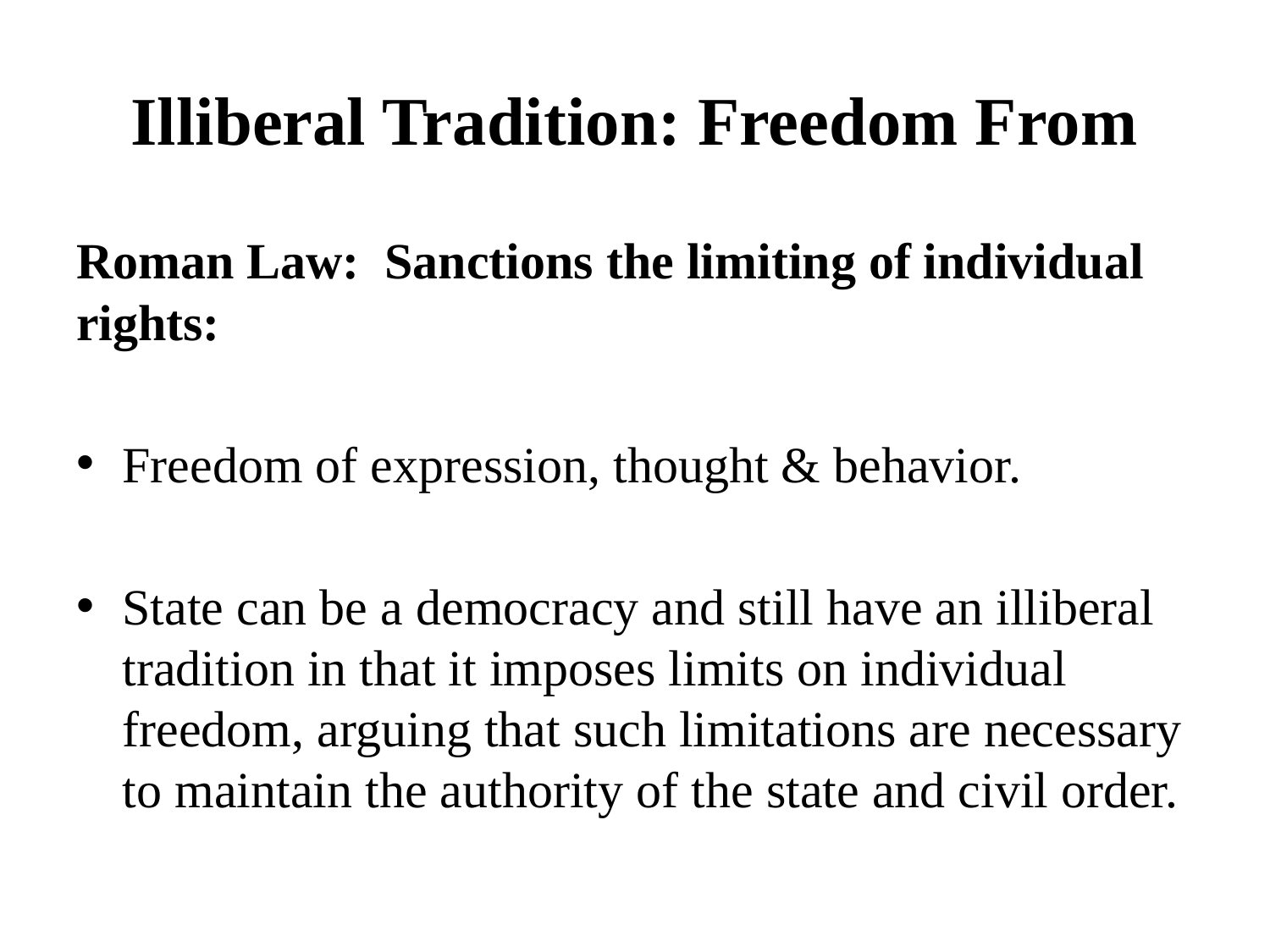

# Illiberal Tradition: Freedom From
Roman Law:  Sanctions the limiting of individual rights:

Freedom of expression, thought & behavior.

State can be a democracy and still have an illiberal tradition in that it imposes limits on individual freedom, arguing that such limitations are necessary to maintain the authority of the state and civil order.